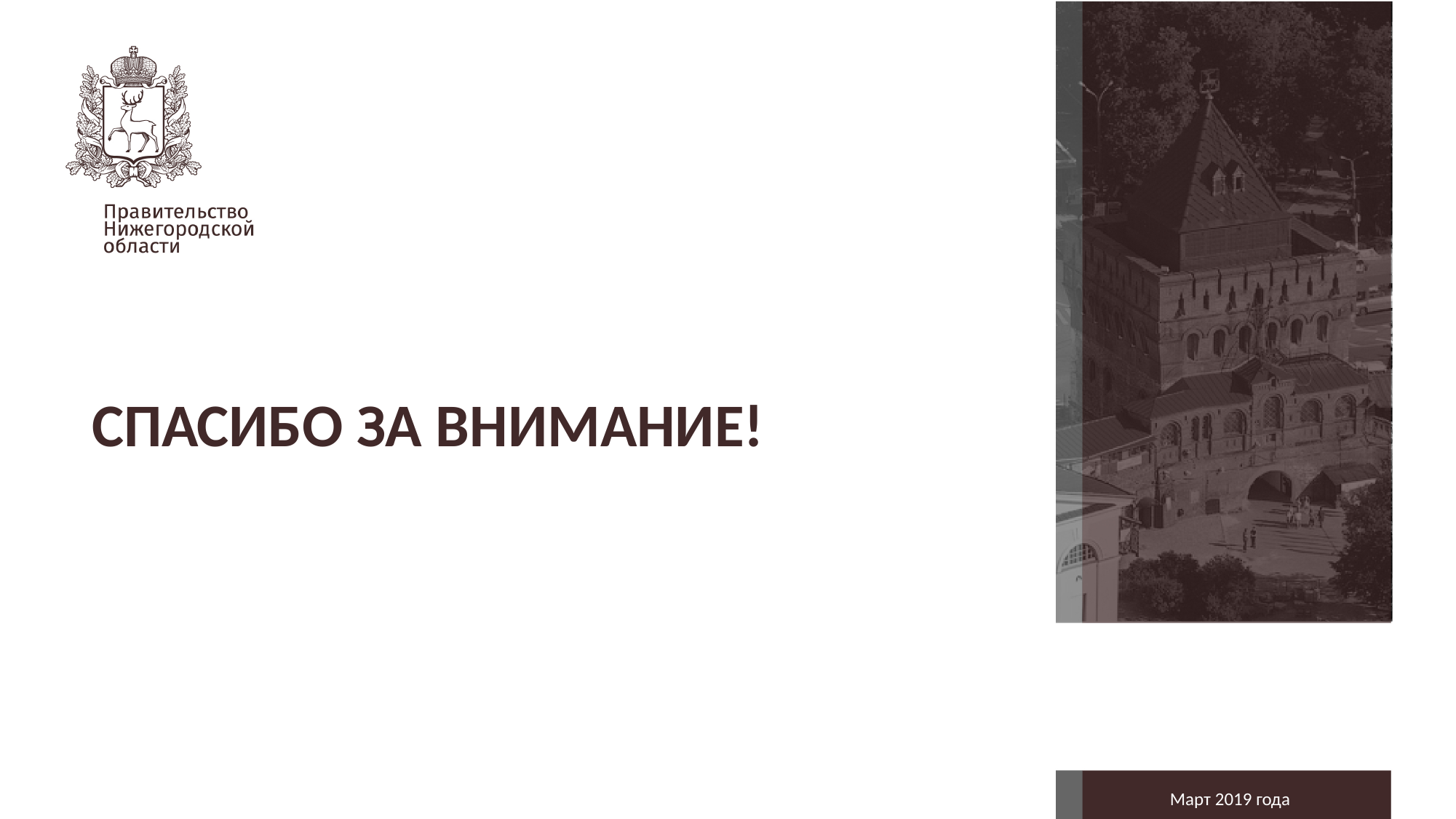

# СПАСИБО ЗА ВНИМАНИЕ!
Март 2019 года